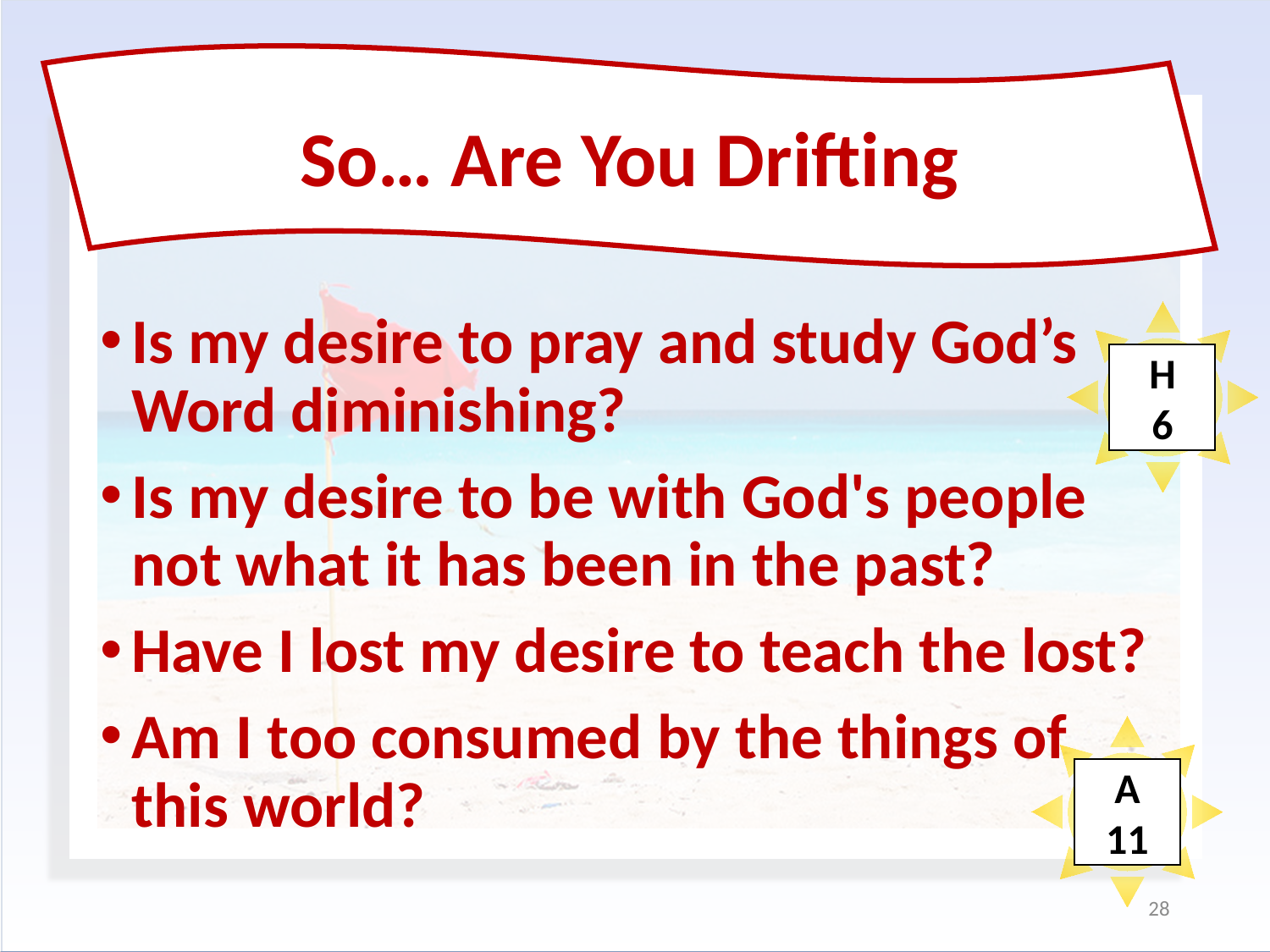

So… Are You Drifting
#
Is my desire to pray and study God’s Word diminishing?
Is my desire to be with God's people not what it has been in the past?
Have I lost my desire to teach the lost?
Am I too consumed by the things of this world?

H
6

A
11
28